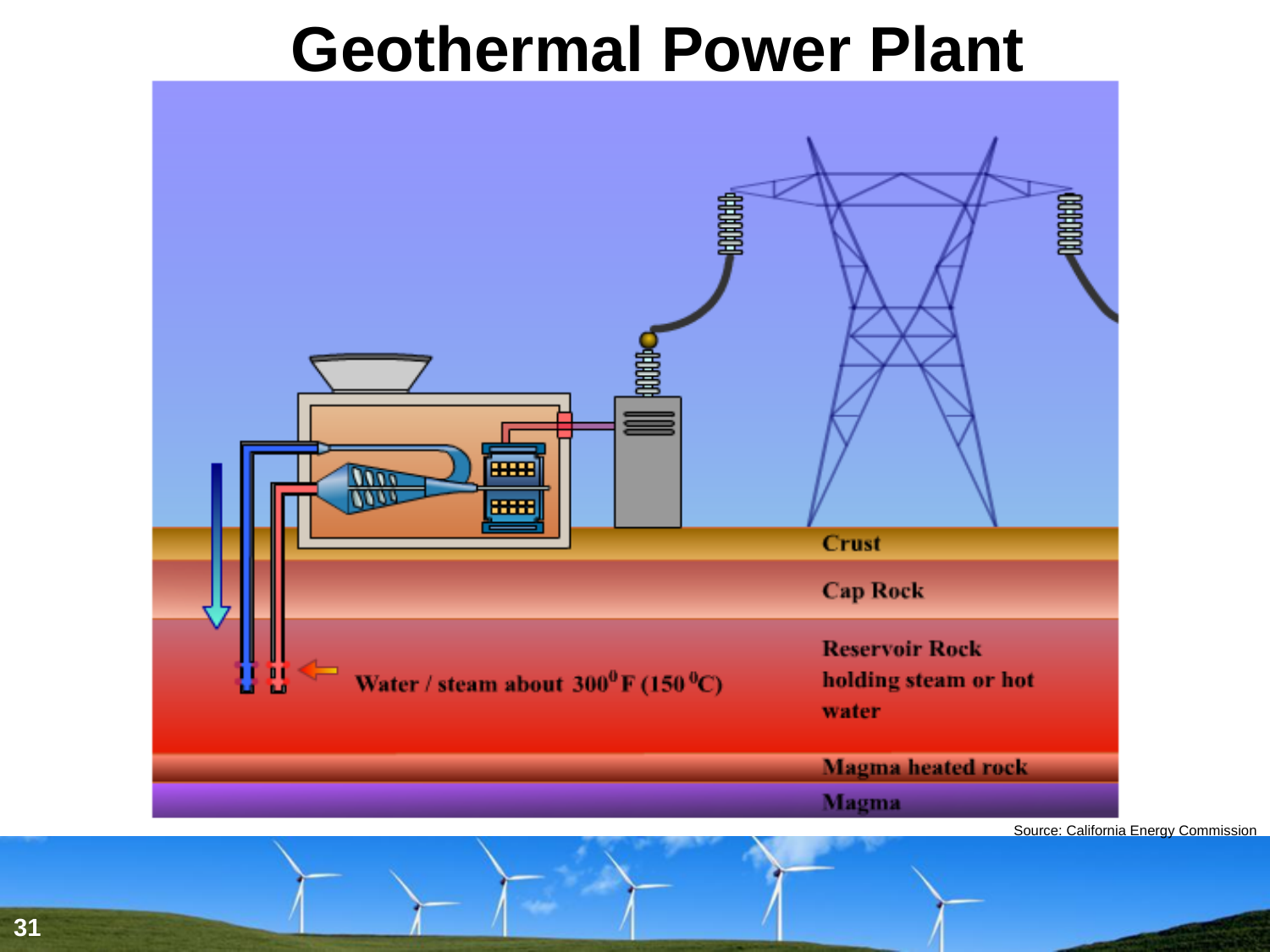

# Geothermal Power Plant

Source: California Energy Commission

31